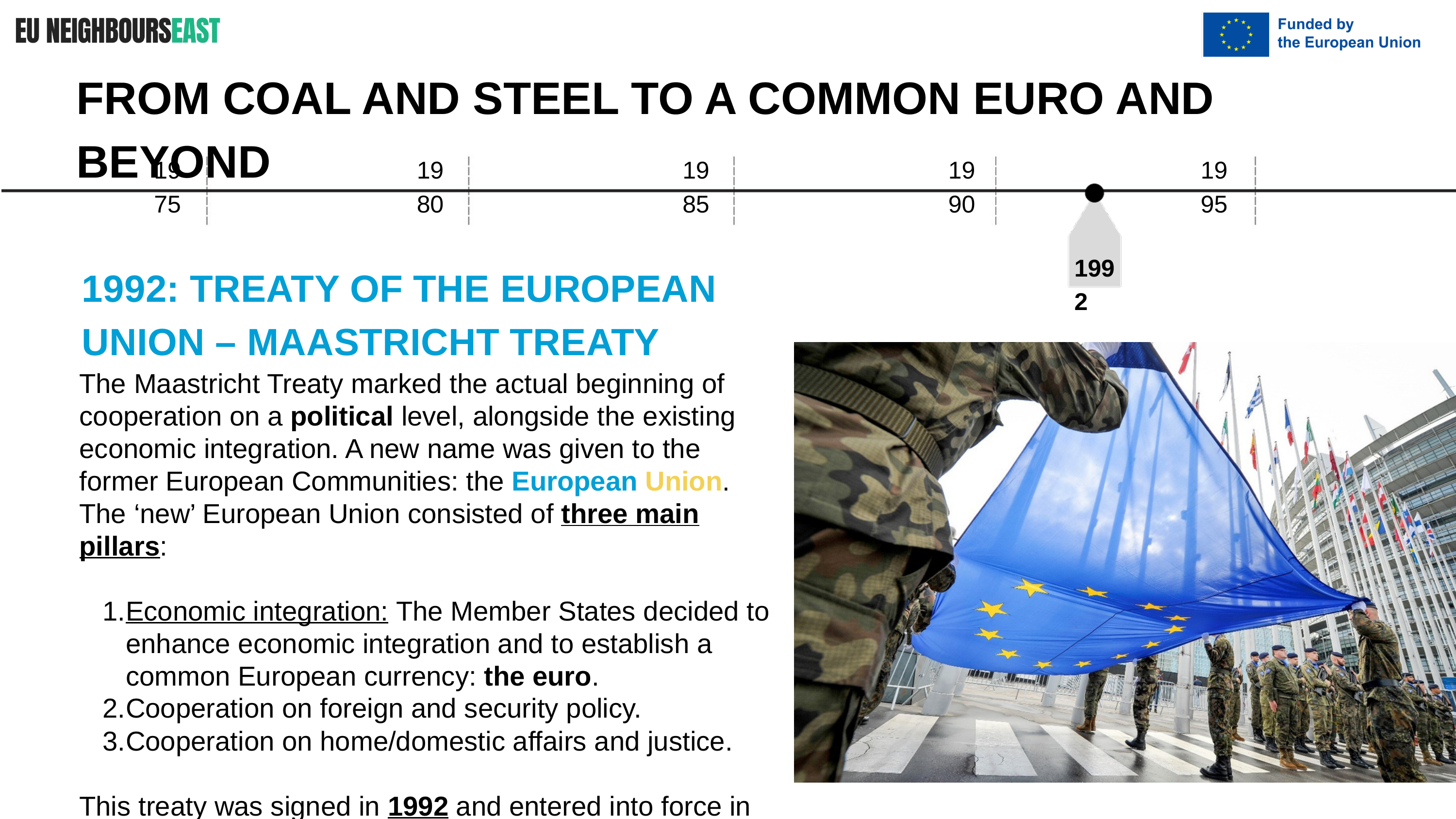

FROM COAL AND STEEL TO A COMMON EURO AND BEYOND

1975
1980
1985
1990
1995

1992
1992: TREATY OF THE EUROPEAN UNION – MAASTRICHT TREATY

The Maastricht Treaty marked the actual beginning of cooperation on a political level, alongside the existing economic integration. A new name was given to the former European Communities: the European Union. The ‘new’ European Union consisted of three main pillars:

Economic integration: The Member States decided to enhance economic integration and to establish a common European currency: the euro.
Cooperation on foreign and security policy.
Cooperation on home/domestic affairs and justice.

This treaty was signed in 1992 and entered into force in 1993.